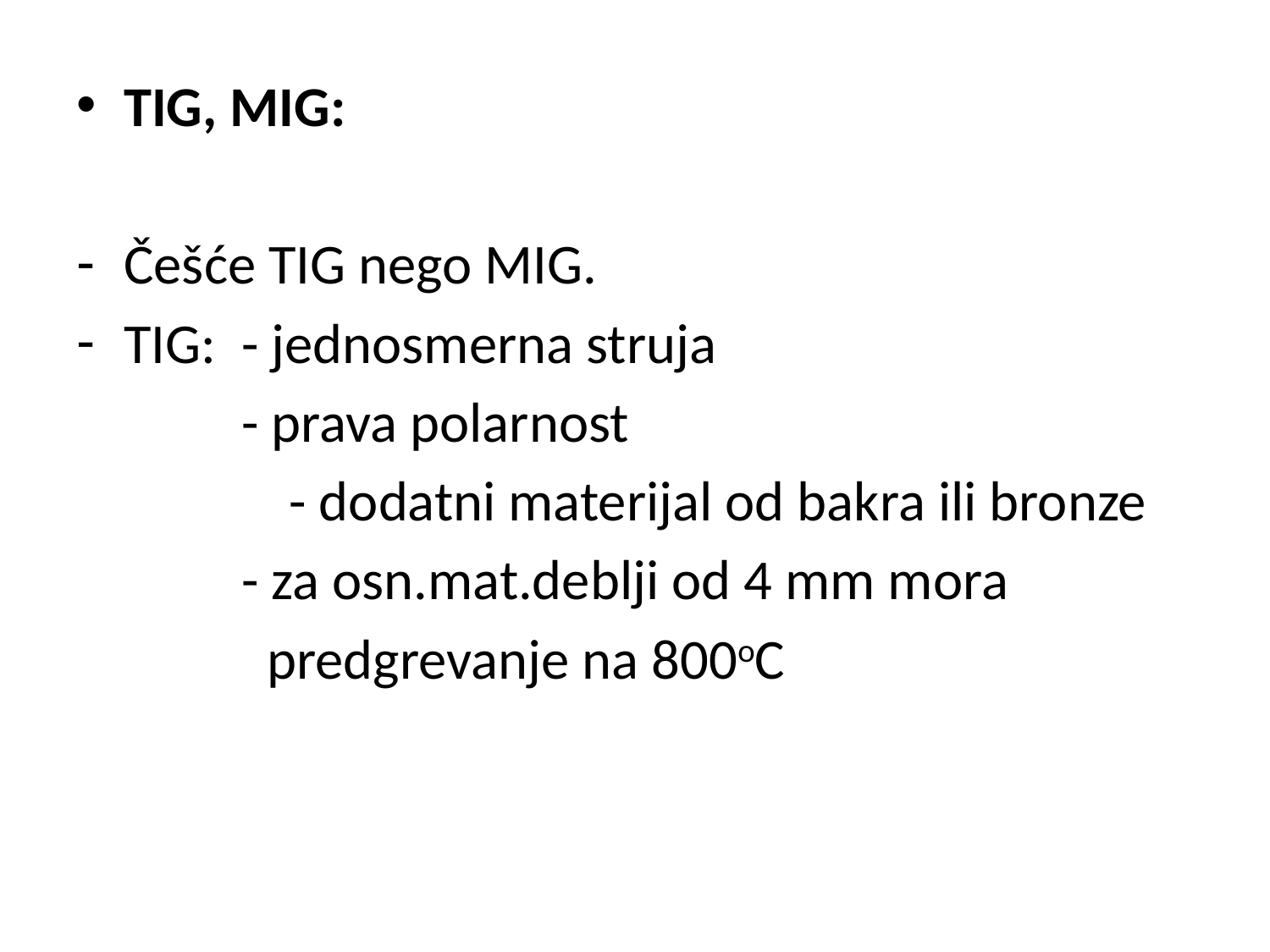

TIG, MIG:

Češće TIG nego MIG.
TIG:  - jednosmerna struja
             - prava polarnost
		   - dodatni materijal od bakra ili bronze
             - za osn.mat.deblji od 4 mm mora
               predgrevanje na 800oC